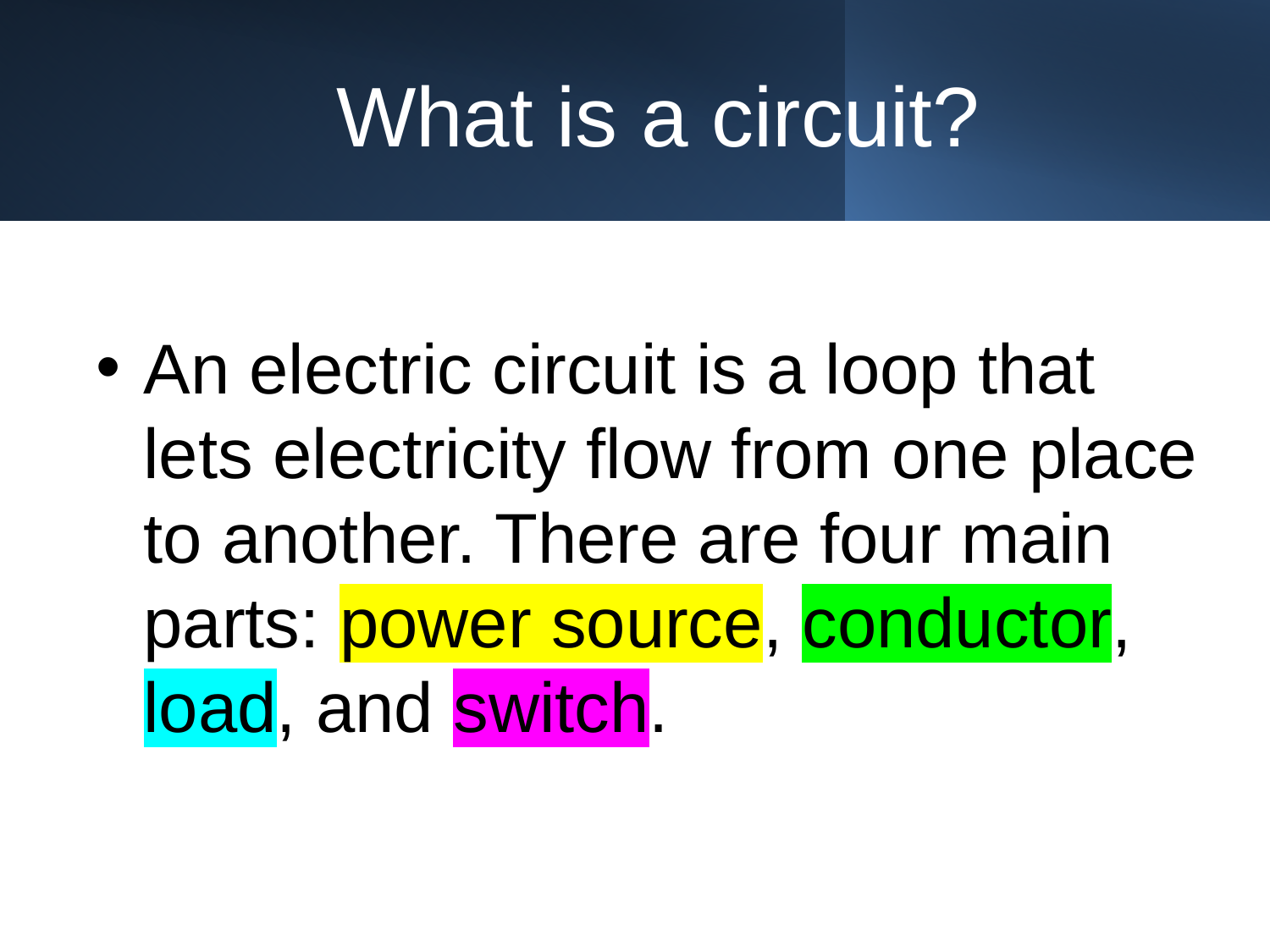

# What is a circuit?
An electric circuit is a loop that lets electricity flow from one place to another. There are four main parts: power source, conductor, load, and switch.
STEM Scholars Hub Inc.